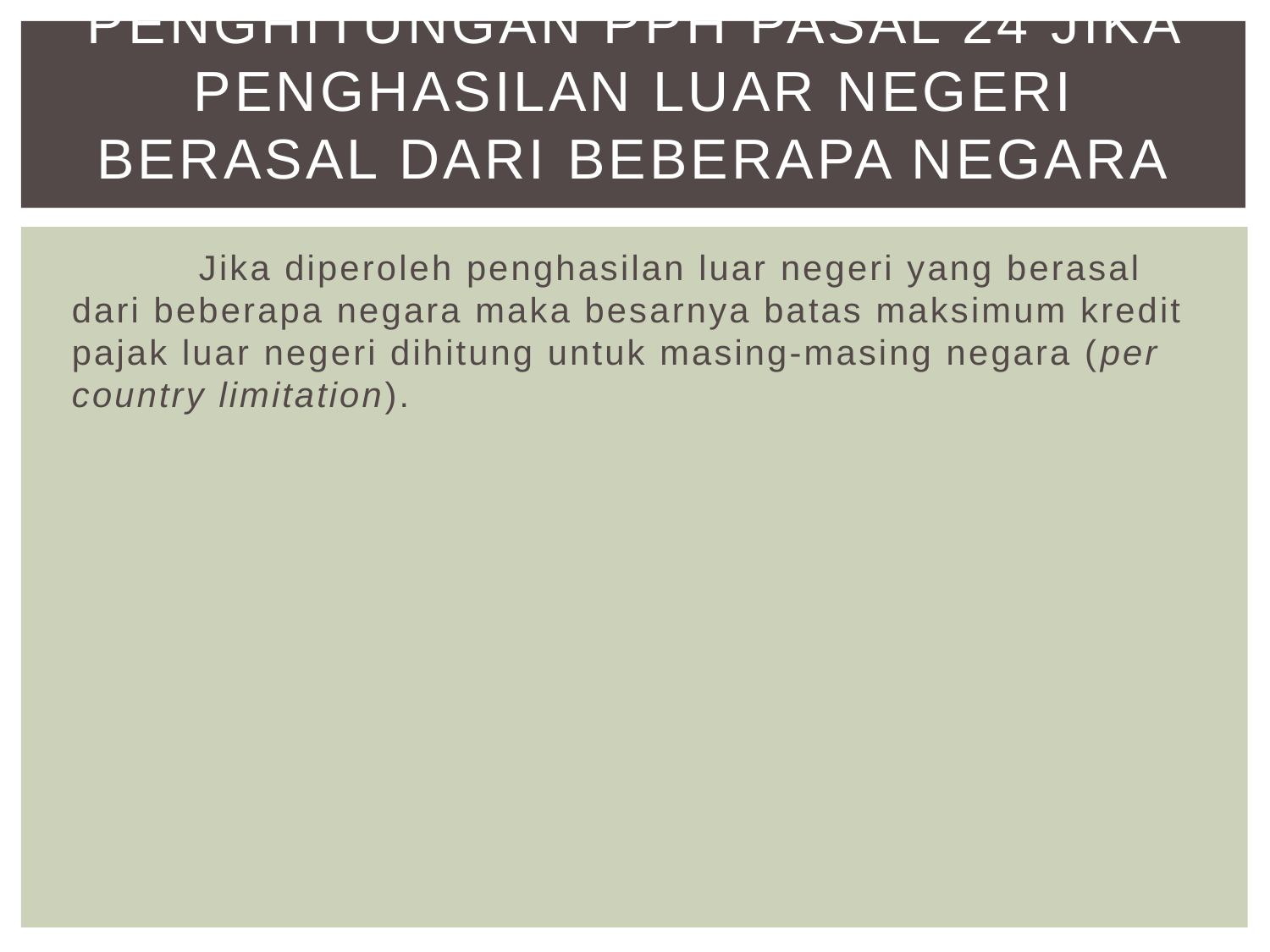

# Penghitungan PPh Pasal 24 Jika Penghasilan Luar Negeri Berasal dari Beberapa Negara
	Jika diperoleh penghasilan luar negeri yang berasal dari beberapa negara maka besarnya batas maksimum kredit pajak luar negeri dihitung untuk masing-masing negara (per country limitation).